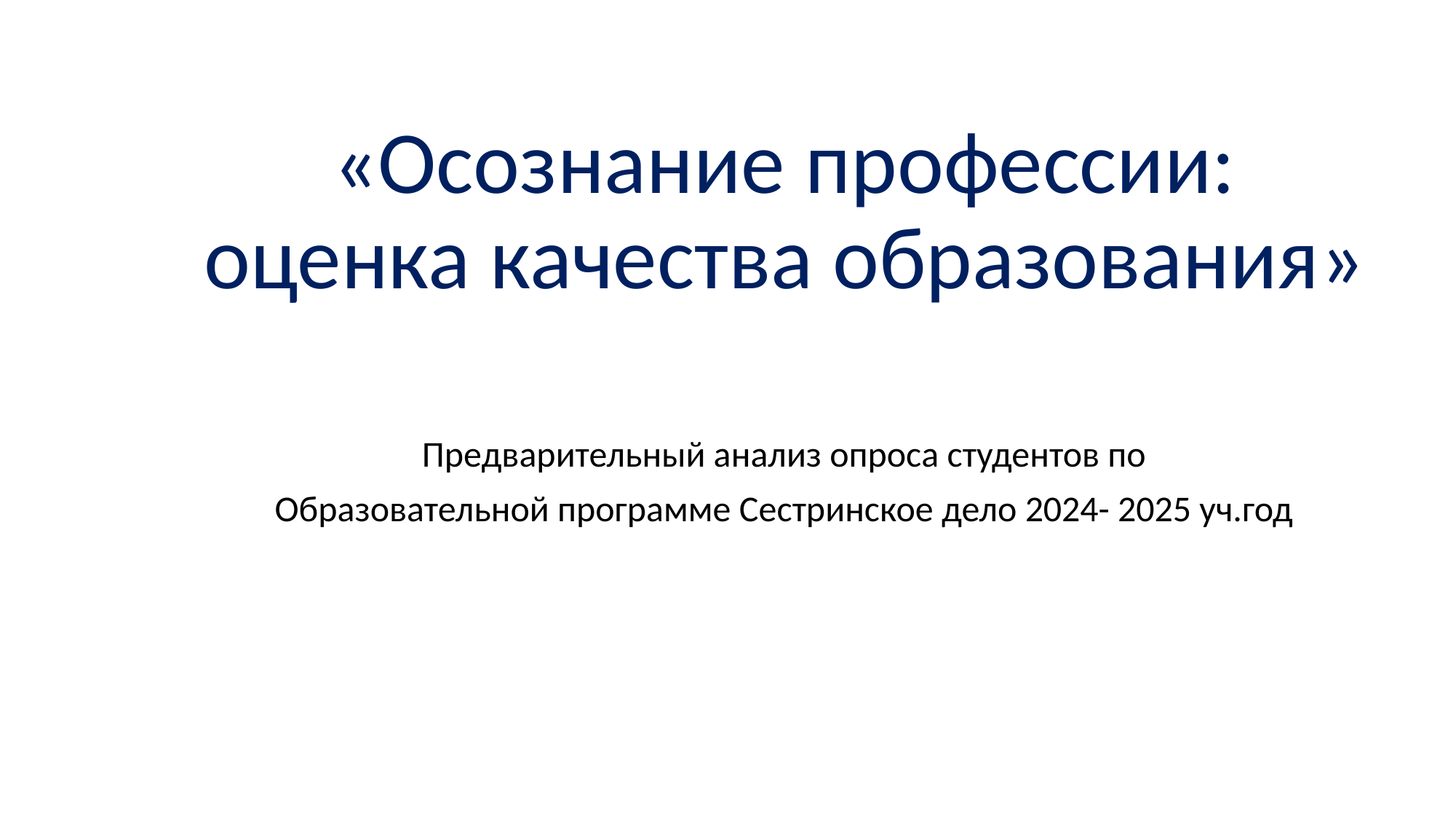

# «Осознание профессии: оценка качества образования»
Предварительный анализ опроса студентов по
Образовательной программе Сестринское дело 2024- 2025 уч.год